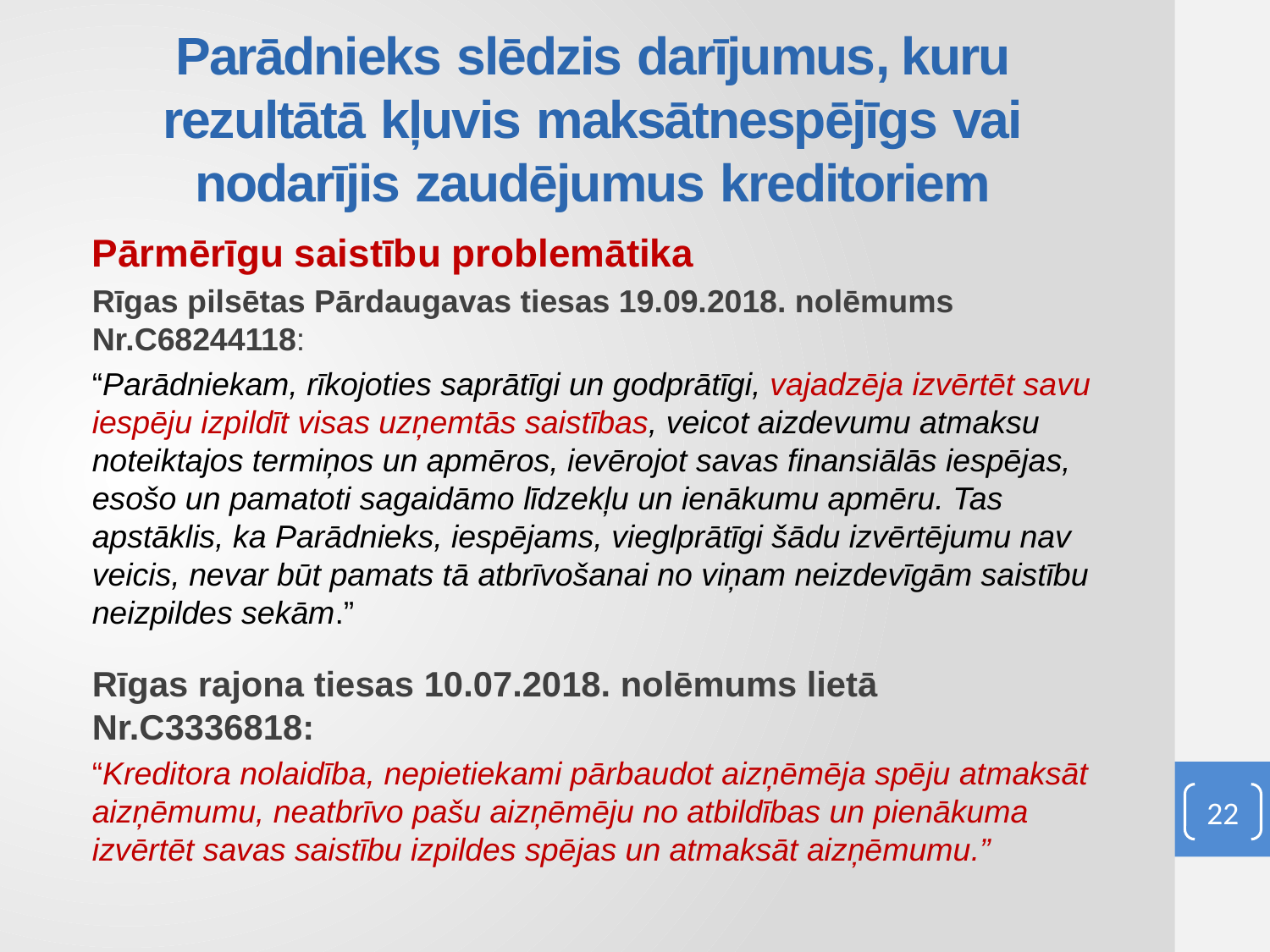

# Parādnieks slēdzis darījumus, kuru rezultātā kļuvis maksātnespējīgs vai nodarījis zaudējumus kreditoriem
Pārmērīgu saistību problemātika
Rīgas pilsētas Pārdaugavas tiesas 19.09.2018. nolēmums Nr.C68244118:
“Parādniekam, rīkojoties saprātīgi un godprātīgi, vajadzēja izvērtēt savu iespēju izpildīt visas uzņemtās saistības, veicot aizdevumu atmaksu noteiktajos termiņos un apmēros, ievērojot savas finansiālās iespējas, esošo un pamatoti sagaidāmo līdzekļu un ienākumu apmēru. Tas apstāklis, ka Parādnieks, iespējams, vieglprātīgi šādu izvērtējumu nav veicis, nevar būt pamats tā atbrīvošanai no viņam neizdevīgām saistību neizpildes sekām.”

Rīgas rajona tiesas 10.07.2018. nolēmums lietā Nr.C3336818:
“Kreditora nolaidība, nepietiekami pārbaudot aizņēmēja spēju atmaksāt aizņēmumu, neatbrīvo pašu aizņēmēju no atbildības un pienākuma izvērtēt savas saistību izpildes spējas un atmaksāt aizņēmumu.”

22